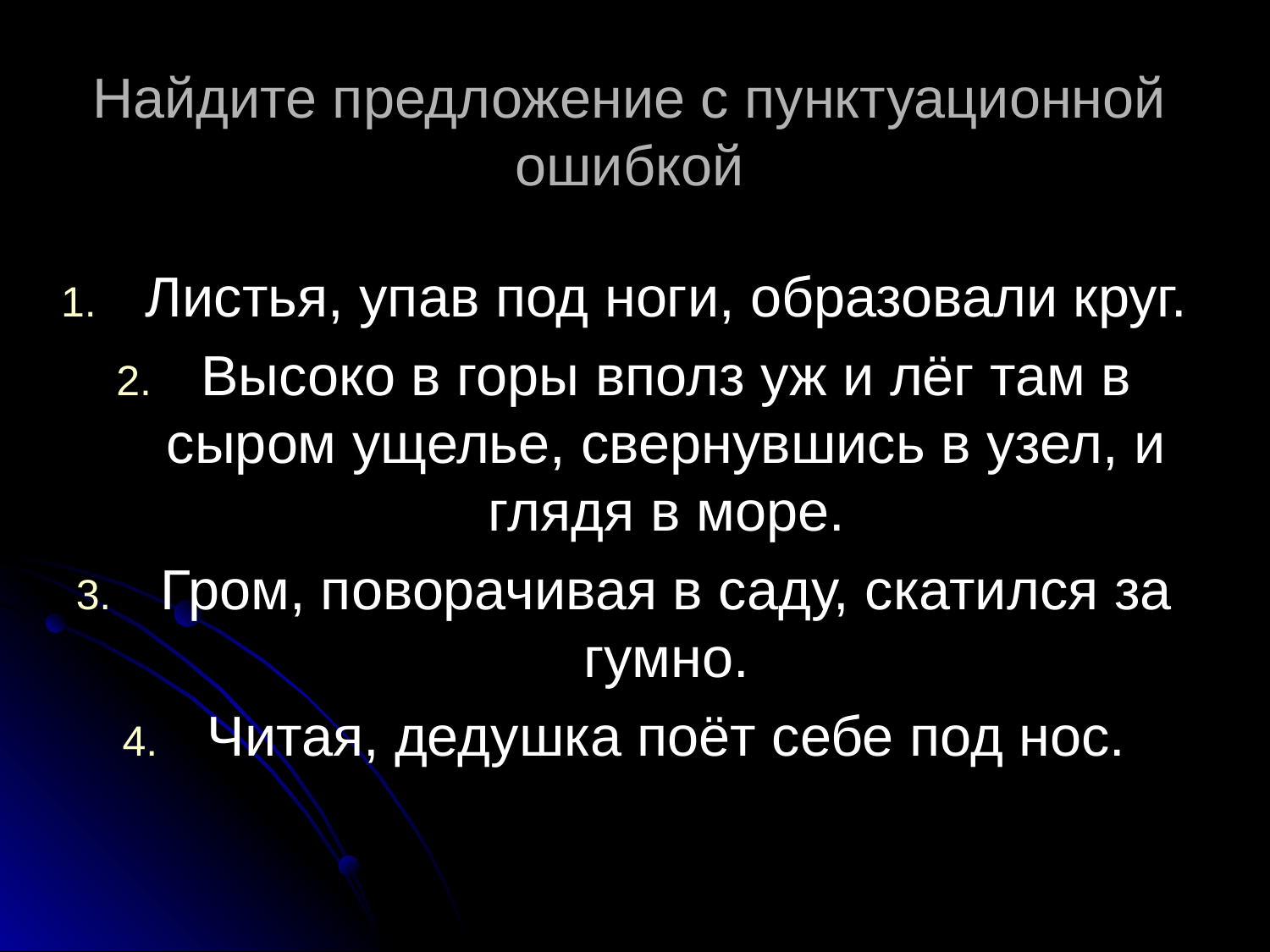

# Найдите предложение с пунктуационной ошибкой
Листья, упав под ноги, образовали круг.
Высоко в горы вполз уж и лёг там в сыром ущелье, свернувшись в узел, и глядя в море.
Гром, поворачивая в саду, скатился за гумно.
Читая, дедушка поёт себе под нос.